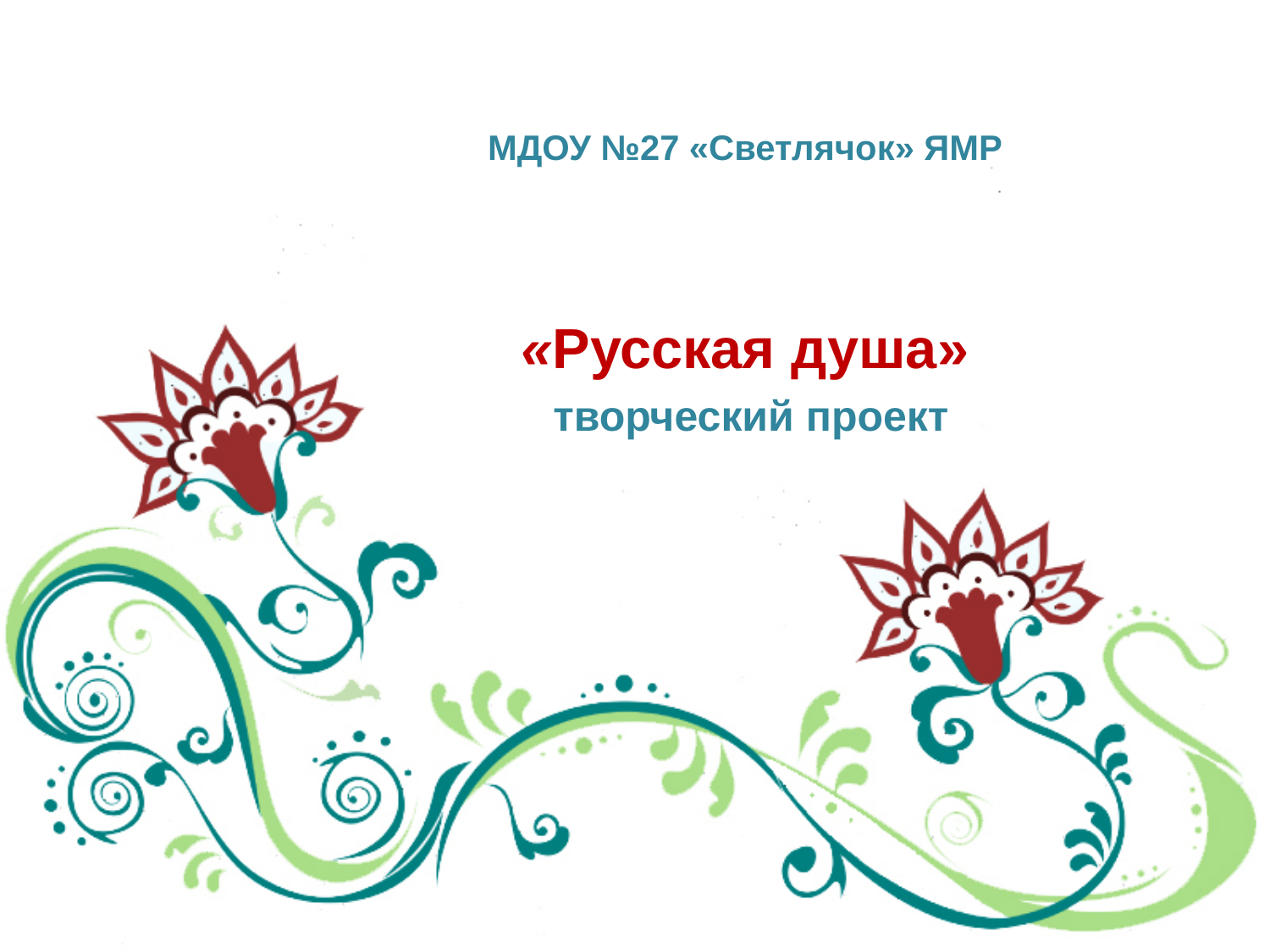

# МДОУ №27 «Светлячок» ЯМР
«Русская душа»
 творческий проект